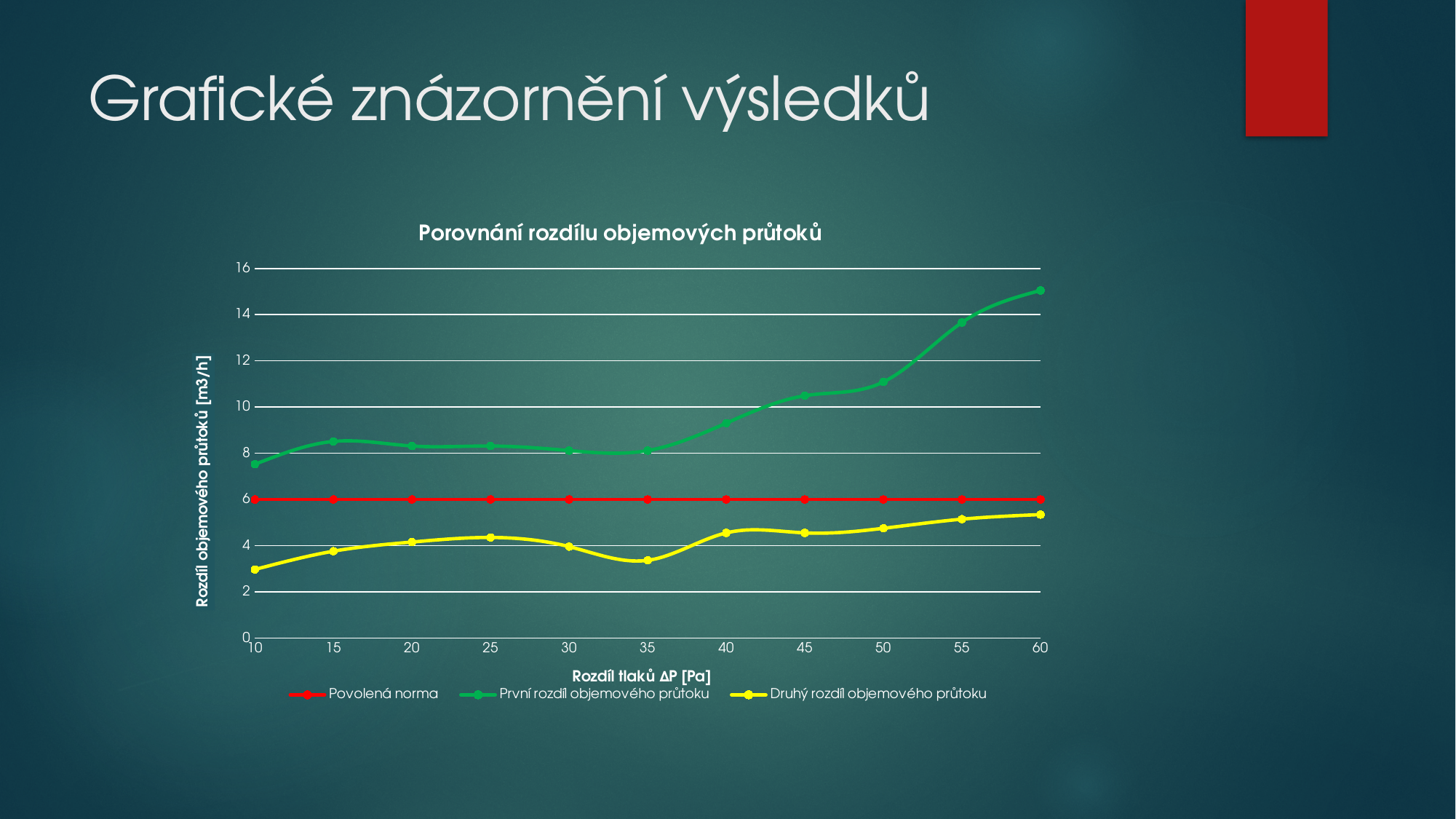

# Grafické znázornění výsledků

### Chart: Porovnání rozdílu objemových průtoků

| Category |  |  |  |
|---|---|---|---|